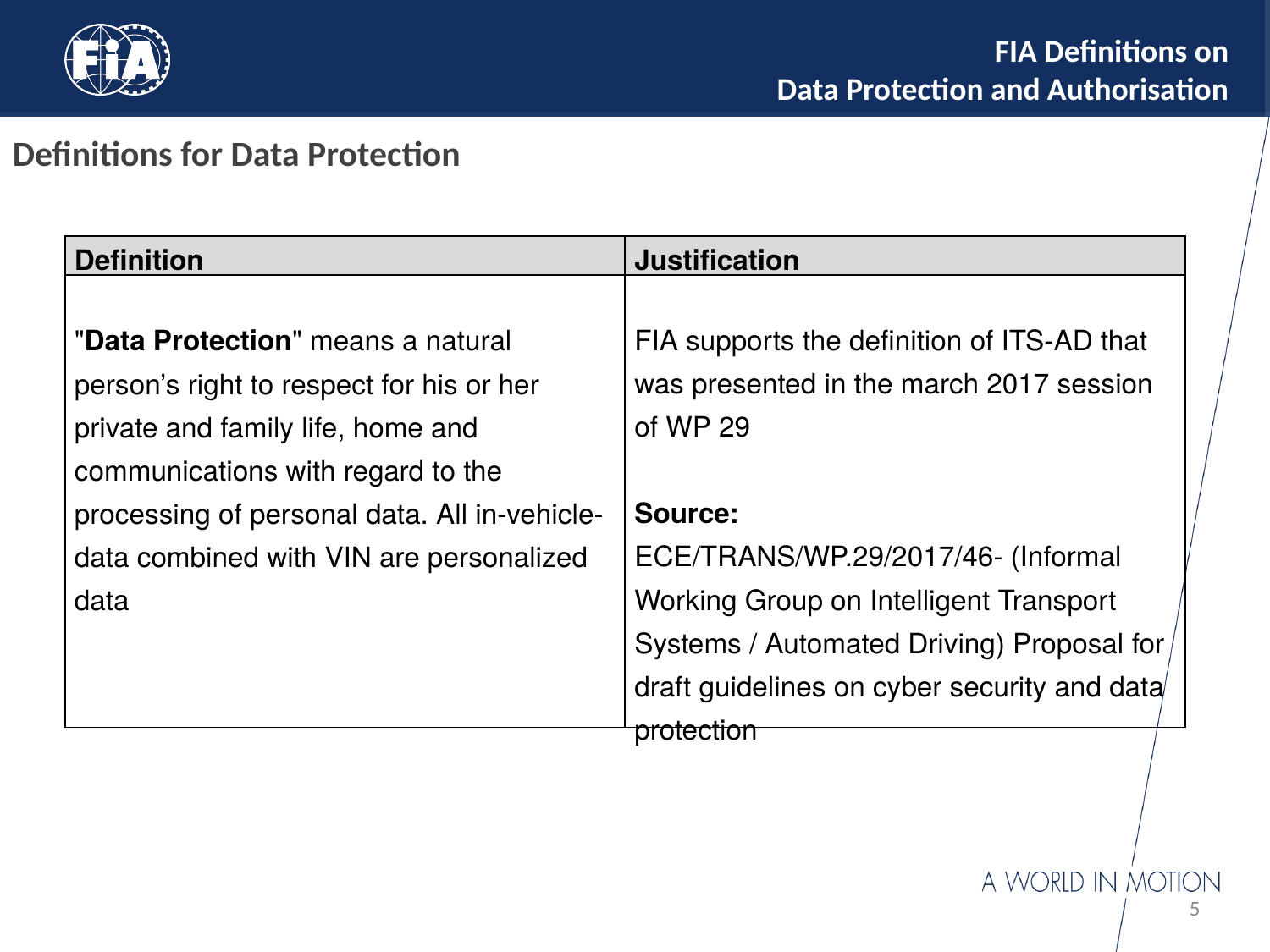

# FIA Definitions on Data Protection and Authorisation
Definitions for Data Protection
| Definition | Justification |
| --- | --- |
| "Data Protection" means a natural person’s right to respect for his or her private and family life, home and communications with regard to the processing of personal data. All in-vehicle-data combined with VIN are personalized data | FIA supports the definition of ITS-AD that was presented in the march 2017 session of WP 29   Source: ECE/TRANS/WP.29/2017/46- (Informal Working Group on Intelligent Transport Systems / Automated Driving) Proposal for draft guidelines on cyber security and data protection |
5